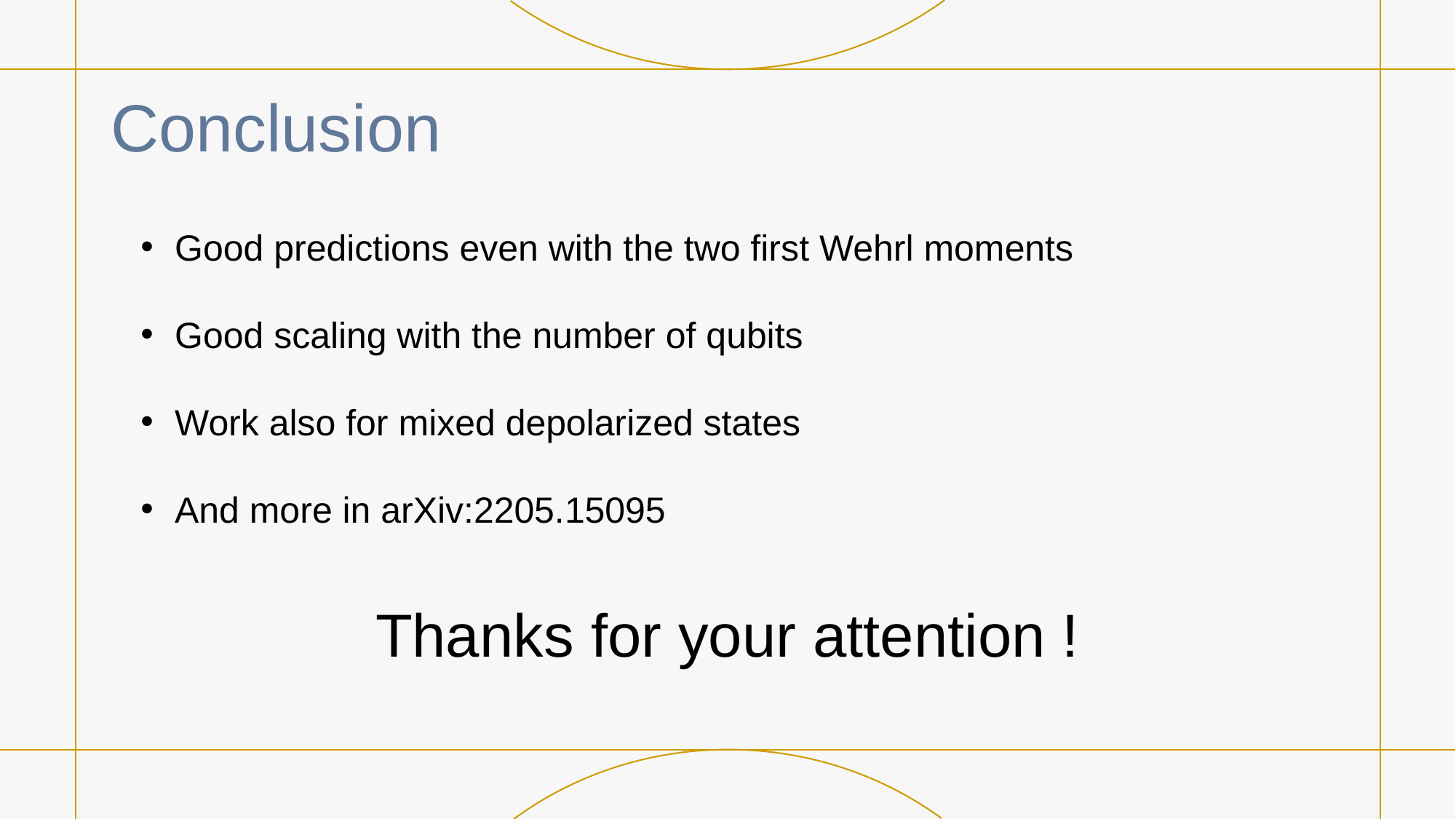

# Conclusion
Good predictions even with the two first Wehrl moments

Good scaling with the number of qubits

Work also for mixed depolarized states

And more in arXiv:2205.15095
Thanks for your attention !